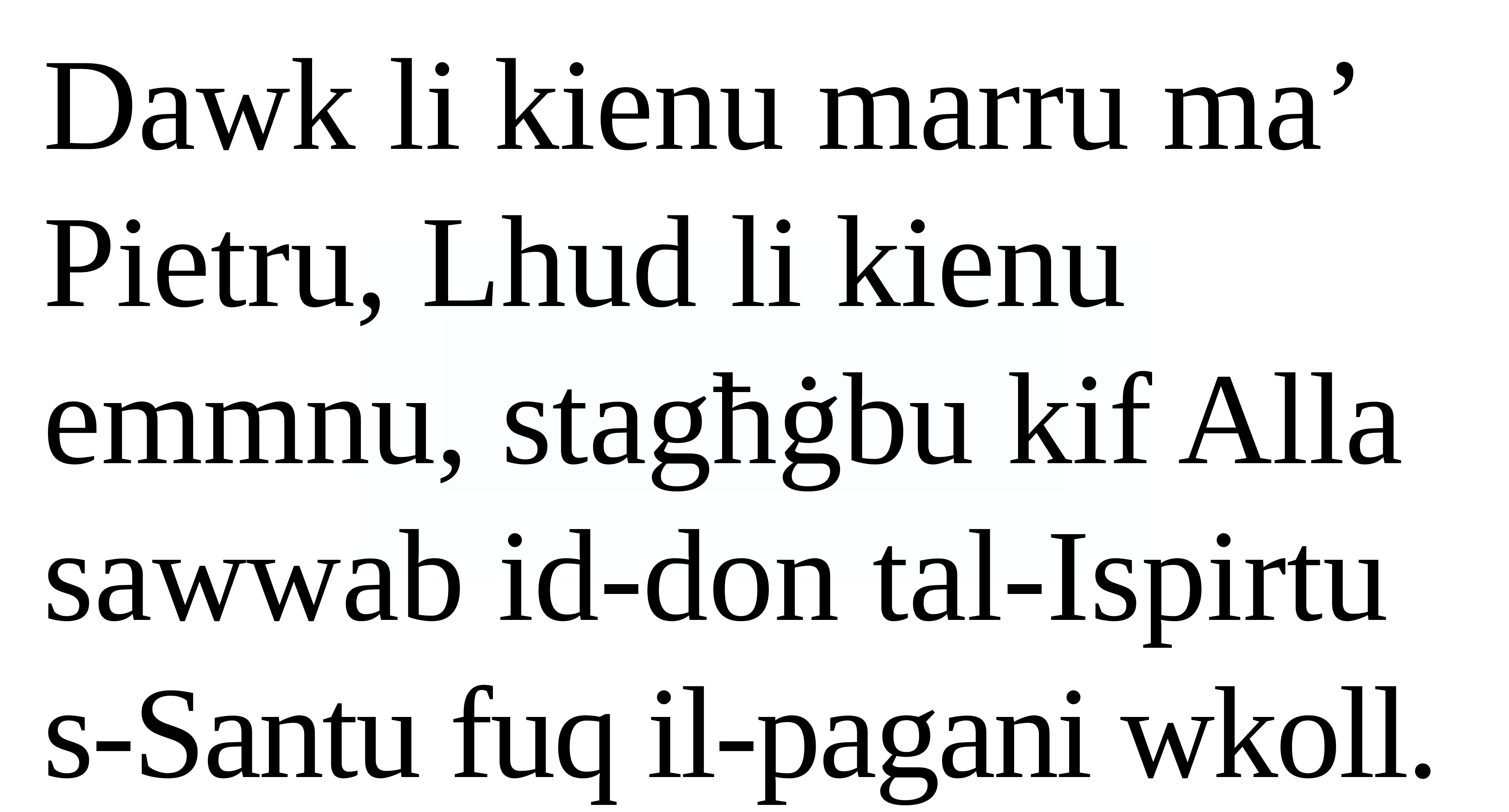

Dawk li kienu marru ma’ Pietru, Lhud li kienu emmnu, stagħġbu kif Alla sawwab id-don tal-Ispirtu s-Santu fuq il-pagani wkoll.